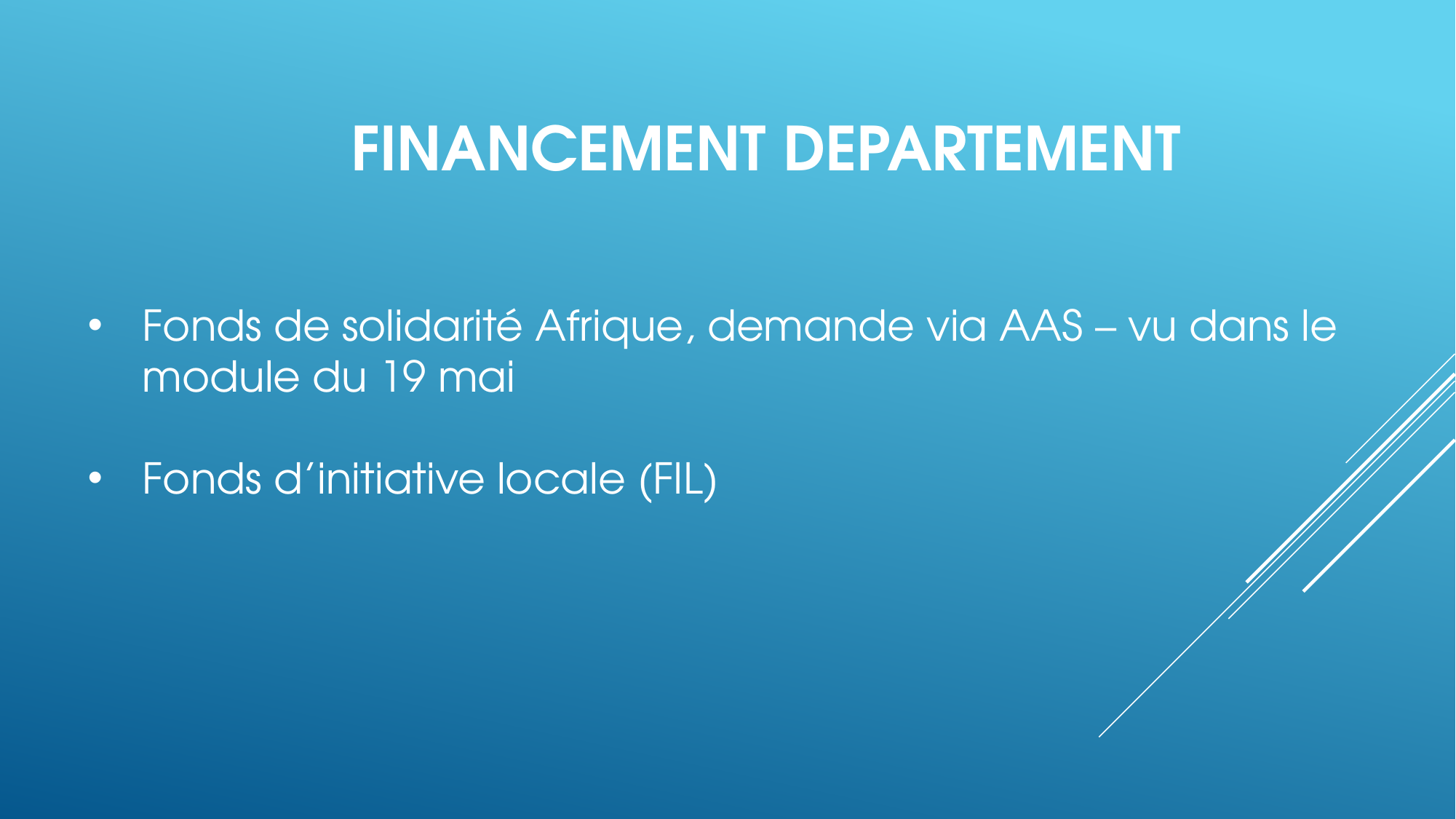

FINANCEMENT DEPARTEMENT

Fonds de solidarité Afrique, demande via AAS – vu dans le module du 19 mai

Fonds d’initiative locale (FIL)